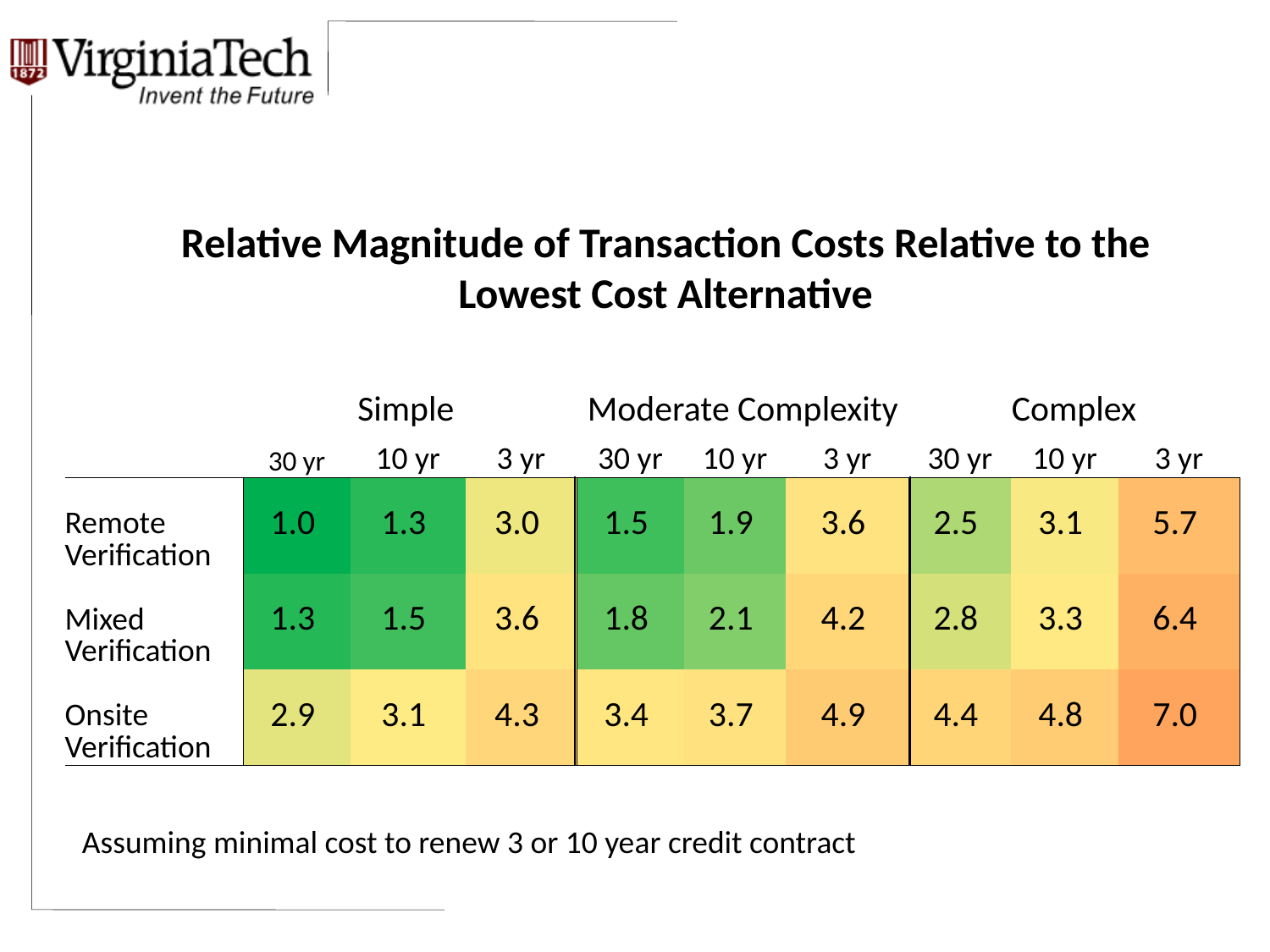

Relative Magnitude of Transaction Costs Relative to the Lowest Cost Alternative
|  | Simple |  |  | Moderate Complexity |  |  | Complex |  |  |
| --- | --- | --- | --- | --- | --- | --- | --- | --- | --- |
|  | 30 yr | 10 yr | 3 yr | 30 yr | 10 yr | 3 yr | 30 yr | 10 yr | 3 yr |
| Remote Verification | 1.0 | 1.3 | 3.0 | 1.5 | 1.9 | 3.6 | 2.5 | 3.1 | 5.7 |
| Mixed Verification | 1.3 | 1.5 | 3.6 | 1.8 | 2.1 | 4.2 | 2.8 | 3.3 | 6.4 |
| Onsite Verification | 2.9 | 3.1 | 4.3 | 3.4 | 3.7 | 4.9 | 4.4 | 4.8 | 7.0 |
Assuming minimal cost to renew 3 or 10 year credit contract